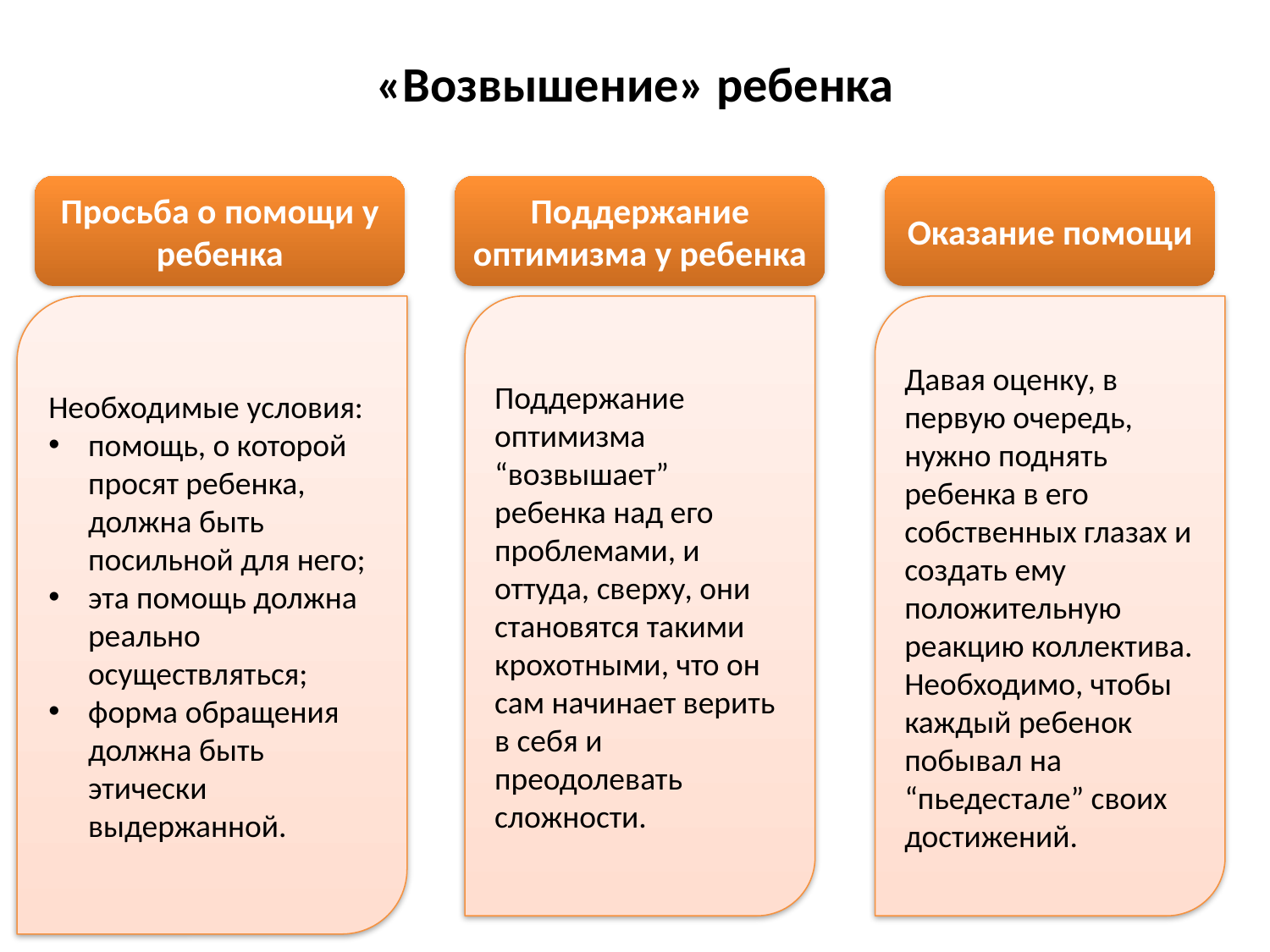

# «Возвышение» ребенка
Просьба о помощи у ребенка
Поддержание оптимизма у ребенка
Оказание помощи
Поддержание оптимизма “возвышает” ребенка над его проблемами, и оттуда, сверху, они становятся такими крохотными, что он сам начинает верить в себя и преодолевать сложности.
Давая оценку, в первую очередь, нужно поднять ребенка в его собственных глазах и создать ему положительную реакцию коллектива. Необходимо, чтобы каждый ребенок побывал на “пьедестале” своих достижений.
Необходимые условия:
помощь, о которой просят ребенка, должна быть посильной для него;
эта помощь должна реально осуществляться;
форма обращения должна быть этически выдержанной.